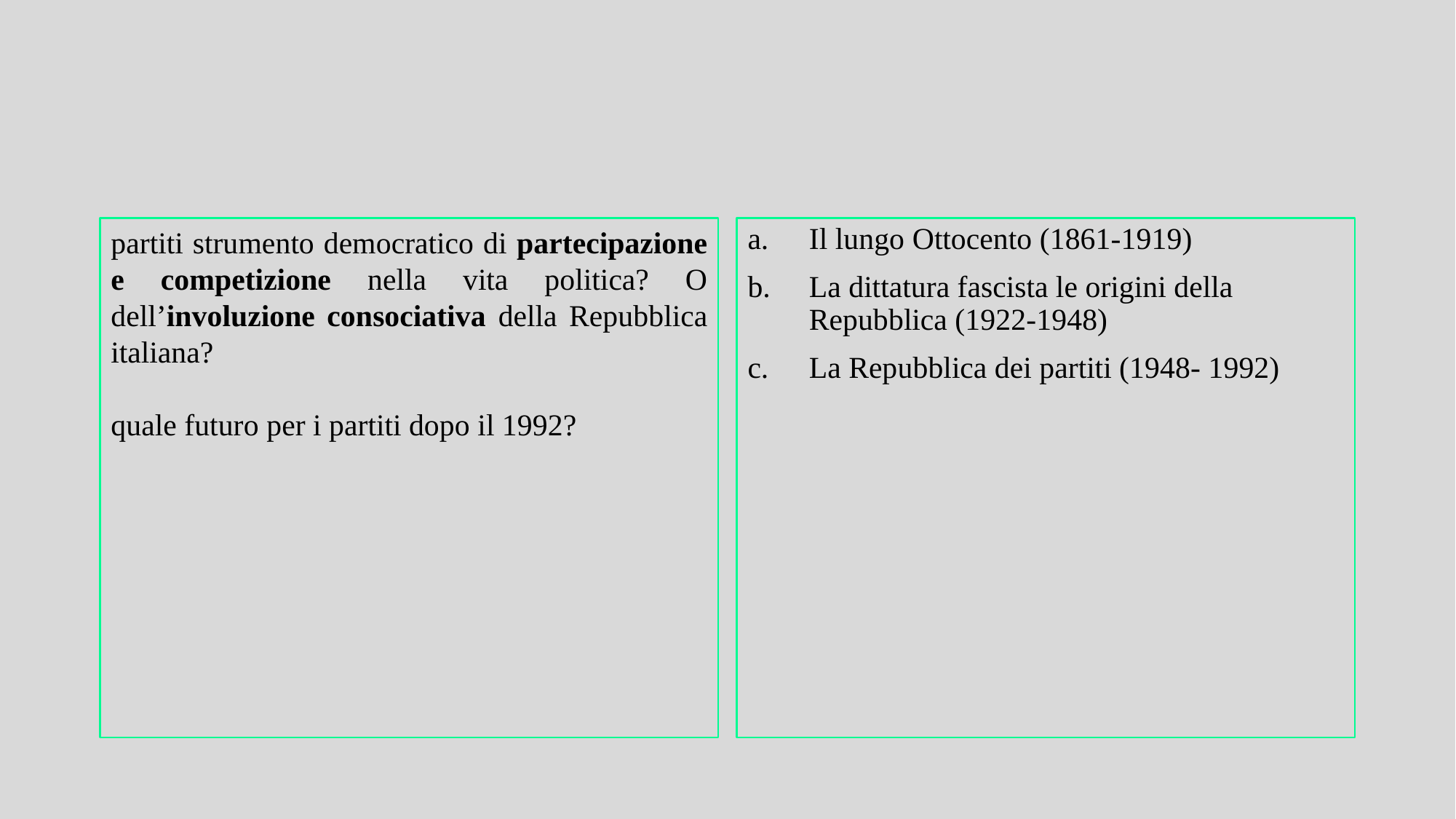

partiti strumento democratico di partecipazione e competizione nella vita politica? O dell’involuzione consociativa della Repubblica italiana?

quale futuro per i partiti dopo il 1992?

Il lungo Ottocento (1861-1919)
La dittatura fascista le origini della Repubblica (1922-1948)
La Repubblica dei partiti (1948- 1992)